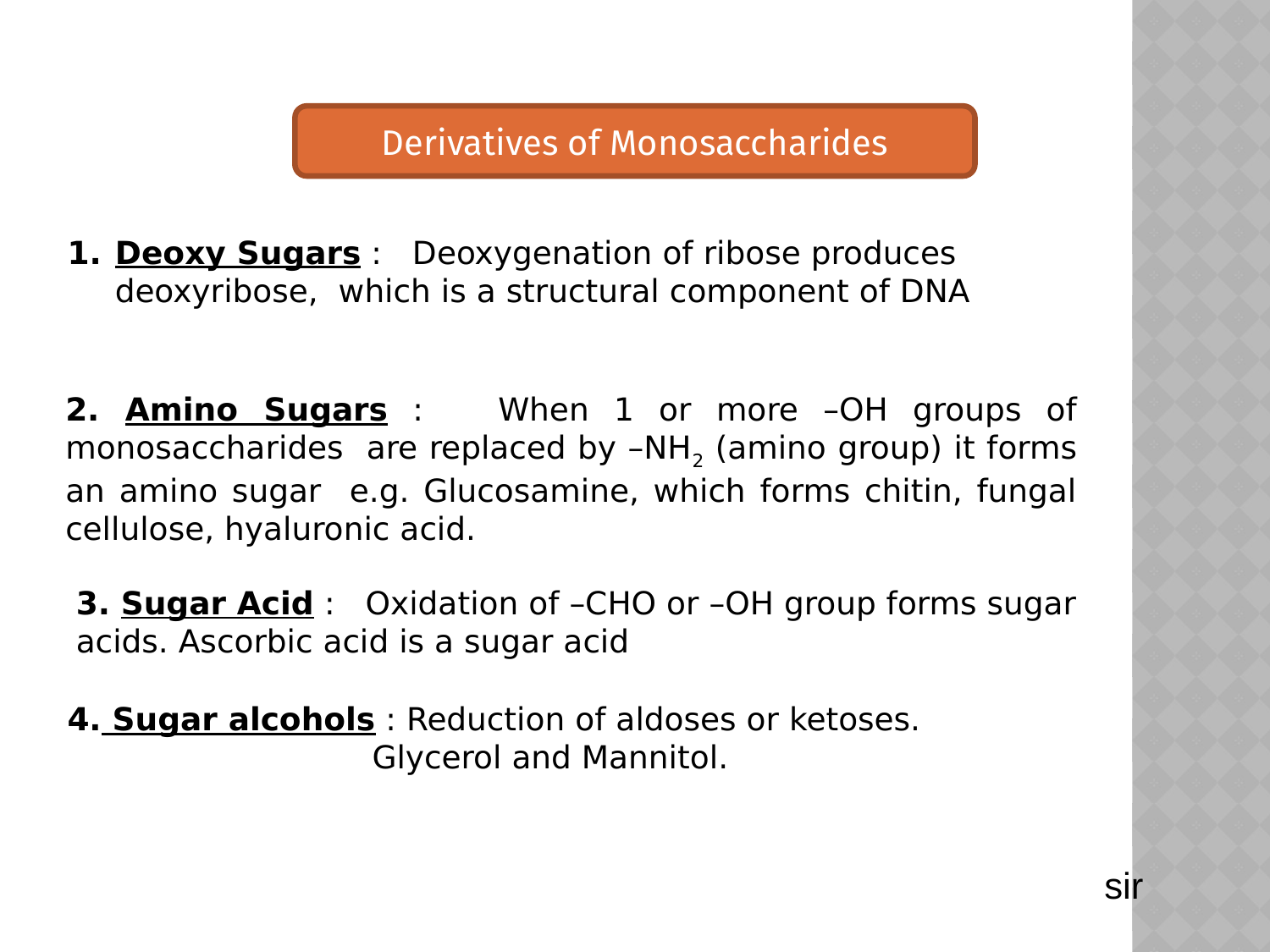

Derivatives of Monosaccharides
Deoxy Sugars :   Deoxygenation of ribose produces deoxyribose,  which is a structural component of DNA
2. Amino Sugars :   When 1 or more –OH groups of monosaccharides  are replaced by –NH2 (amino group) it forms an amino sugar  e.g. Glucosamine, which forms chitin, fungal cellulose, hyaluronic acid.
3. Sugar Acid :   Oxidation of –CHO or –OH group forms sugar  acids. Ascorbic acid is a sugar acid
4. Sugar alcohols : Reduction of aldoses or ketoses.
                              Glycerol and Mannitol.
sir